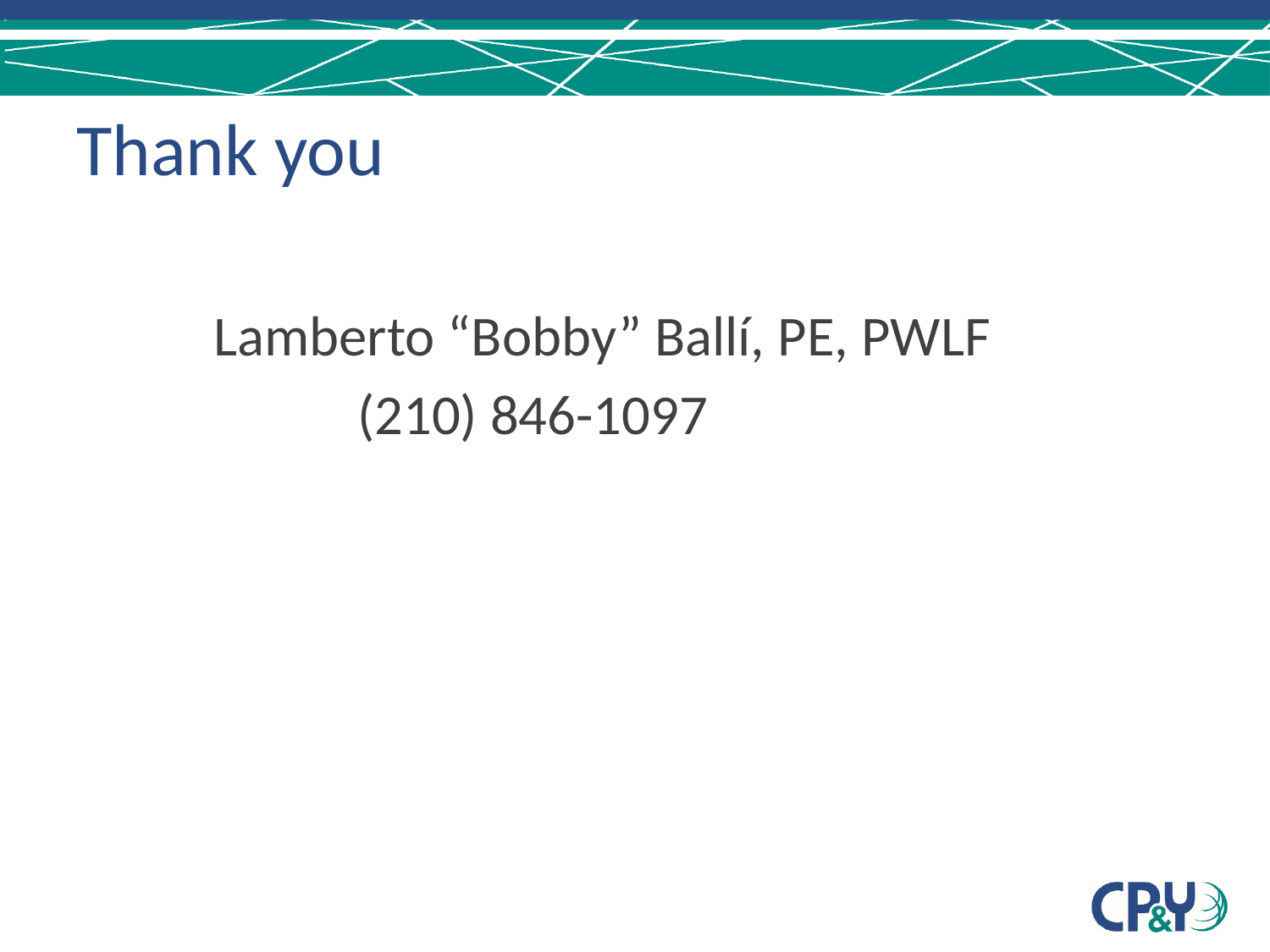

# Thank you

	Lamberto “Bobby” Ballí, PE, PWLF
              	          (210) 846-1097